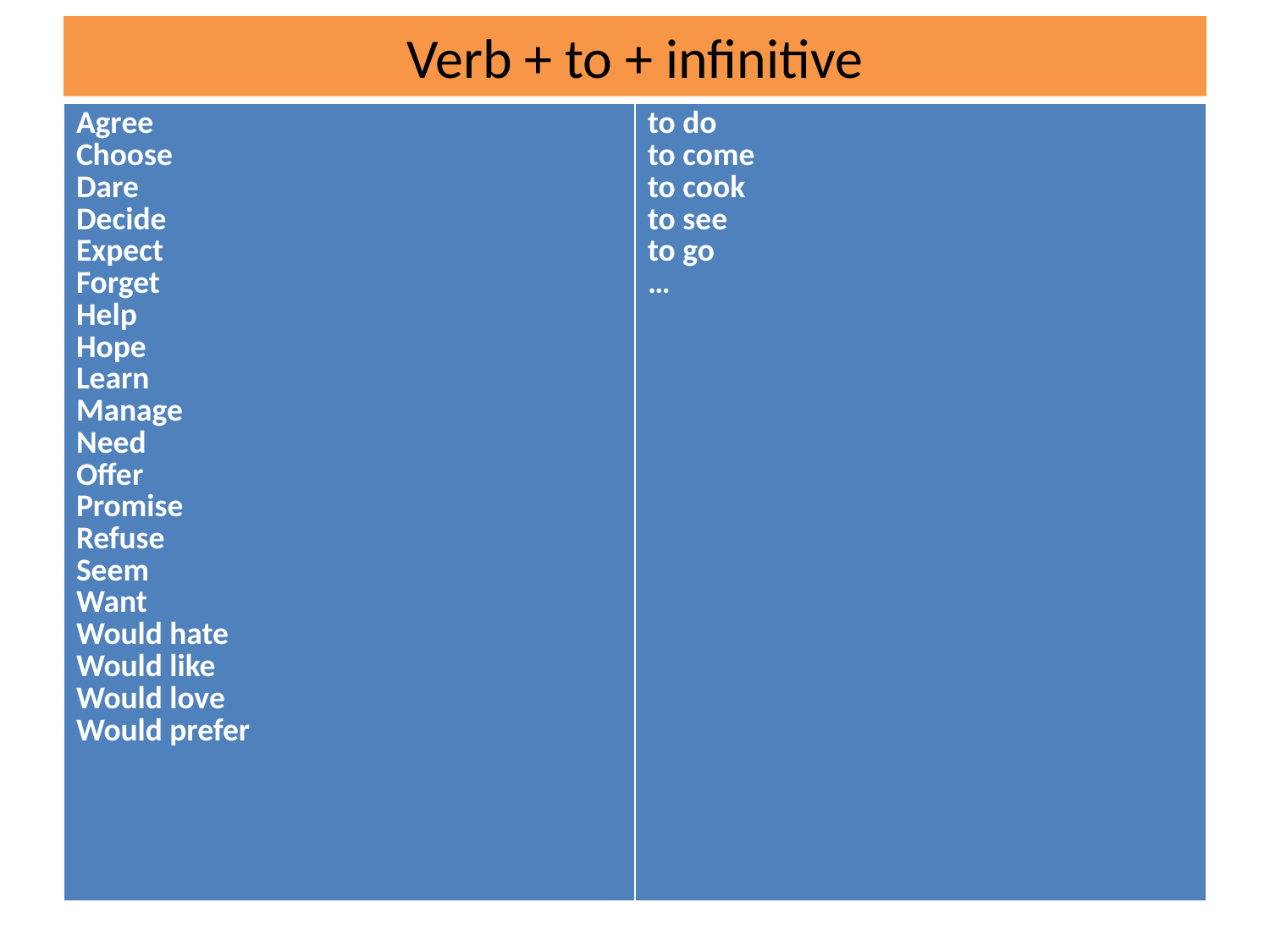

# Verb + to + infinitive
| Agree Choose Dare Decide Expect Forget Help Hope Learn Manage Need Offer Promise Refuse Seem Want Would hate Would like Would love Would prefer | to do to come to cook to see to go … |
| --- | --- |